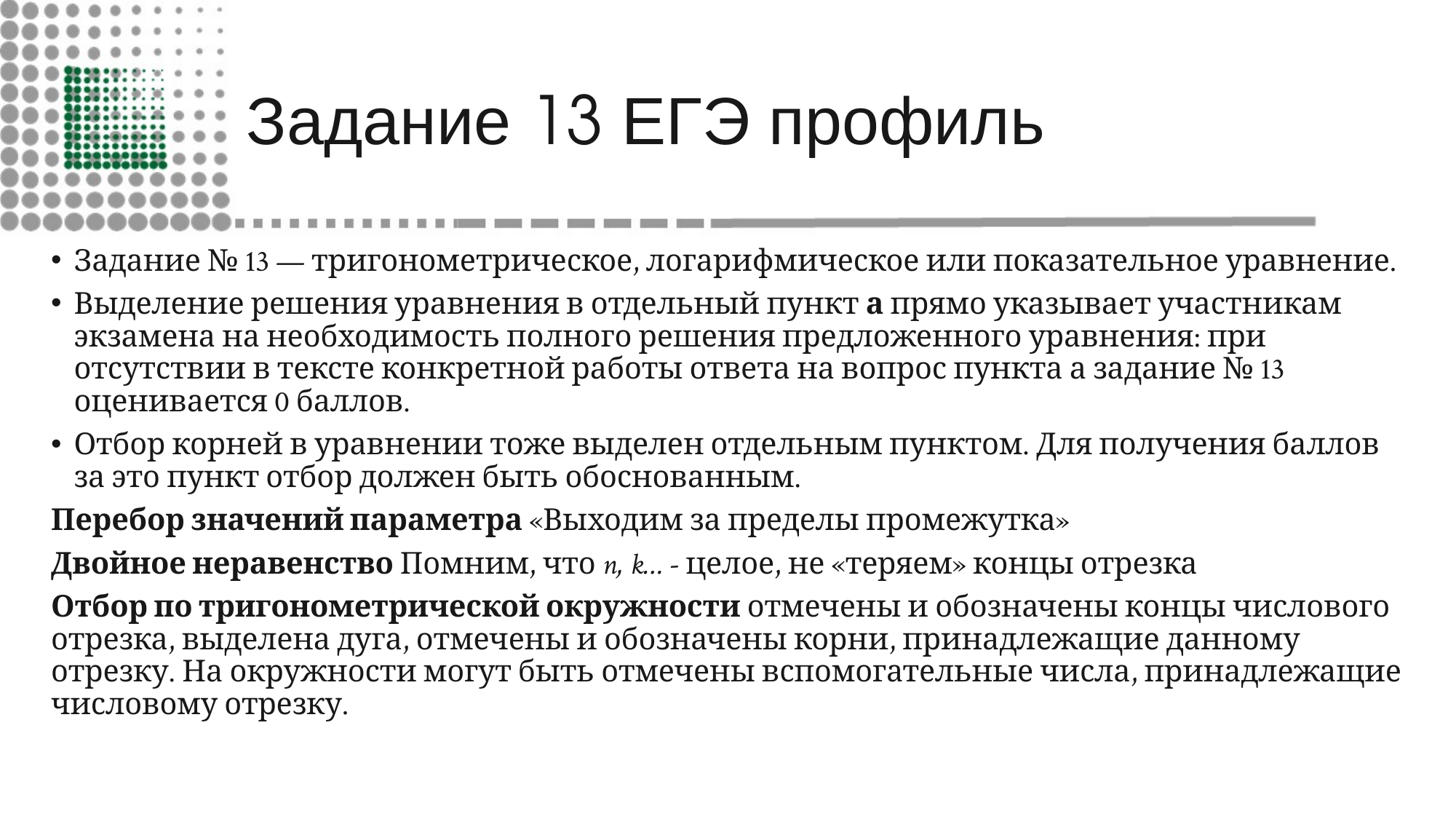

# Задание 13 ЕГЭ профиль
Задание № 13 — тригонометрическое, логарифмическое или показательное уравнение.
Выделение решения уравнения в отдельный пункт а прямо указывает участникам экзамена на необходимость полного решения предложенного уравнения: при отсутствии в тексте конкретной работы ответа на вопрос пункта а задание № 13 оценивается 0 баллов.
Отбор корней в уравнении тоже выделен отдельным пунктом. Для получения баллов за это пункт отбор должен быть обоснованным.
Перебор значений параметра «Выходим за пределы промежутка»
Двойное неравенство Помним, что n, k… - целое, не «теряем» концы отрезка
Отбор по тригонометрической окружности отмечены и обозначены концы числового отрезка, выделена дуга, отмечены и обозначены корни, принадлежащие данному отрезку. На окружности могут быть отмечены вспомогательные числа, принадлежащие числовому отрезку.